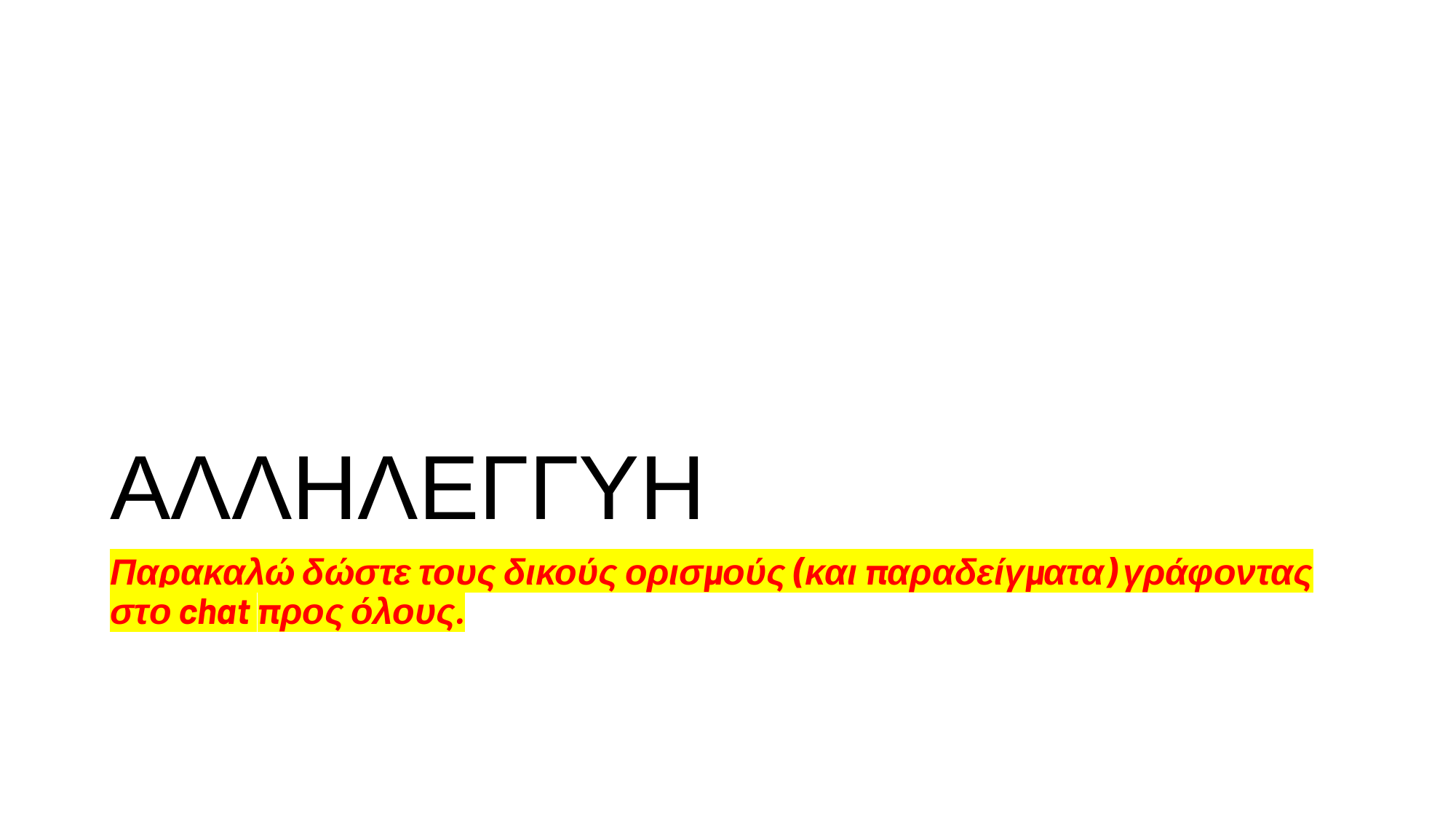

# ΑΛΛΗΛΕΓΓΥΗ
Παρακαλώ δώστε τους δικούς ορισμούς (και παραδείγματα) γράφοντας στο chat προς όλους.